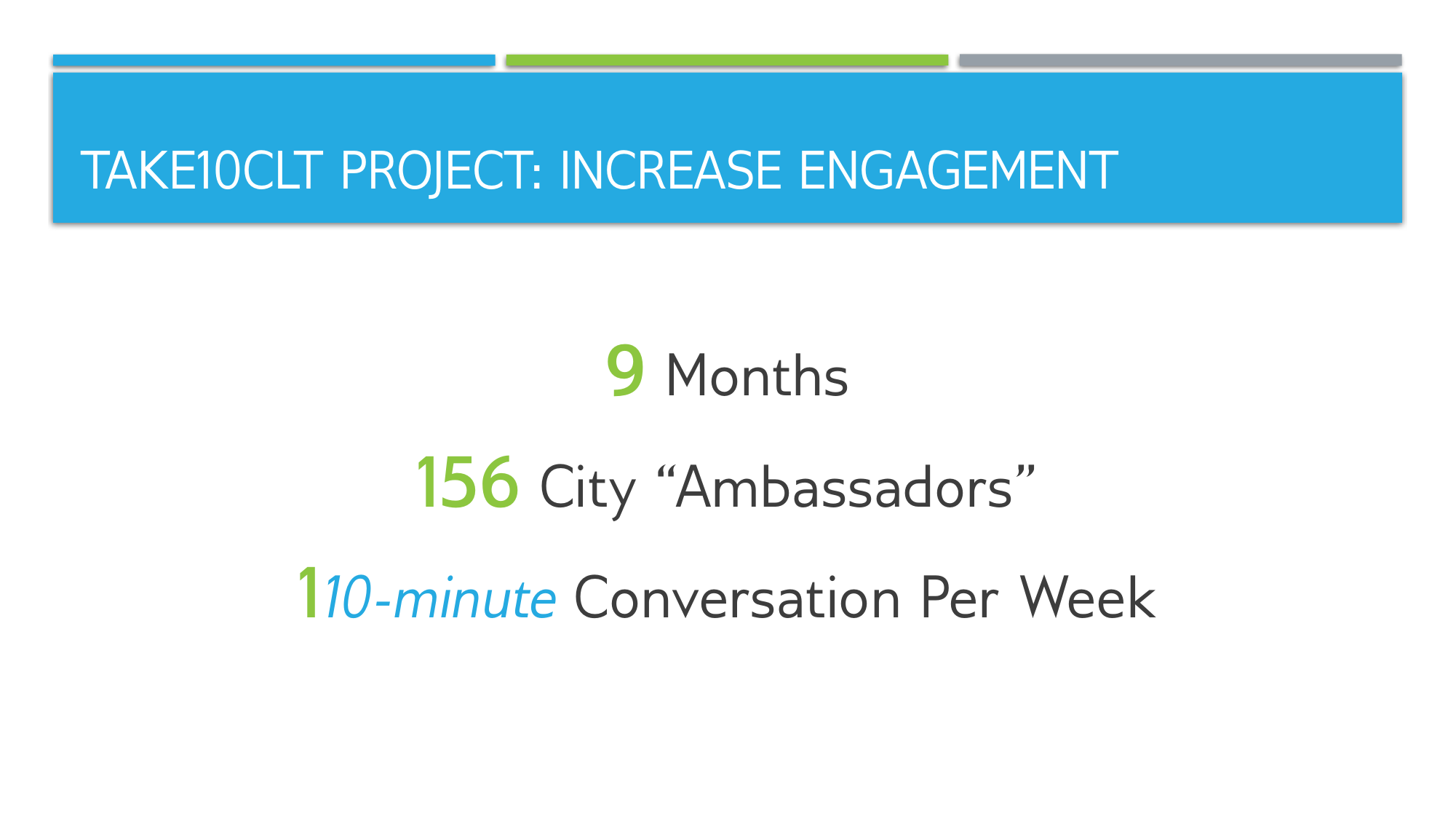

# Take10CLT Project: Increase engagement
9 Months
156 City “Ambassadors”
110-minute Conversation Per Week